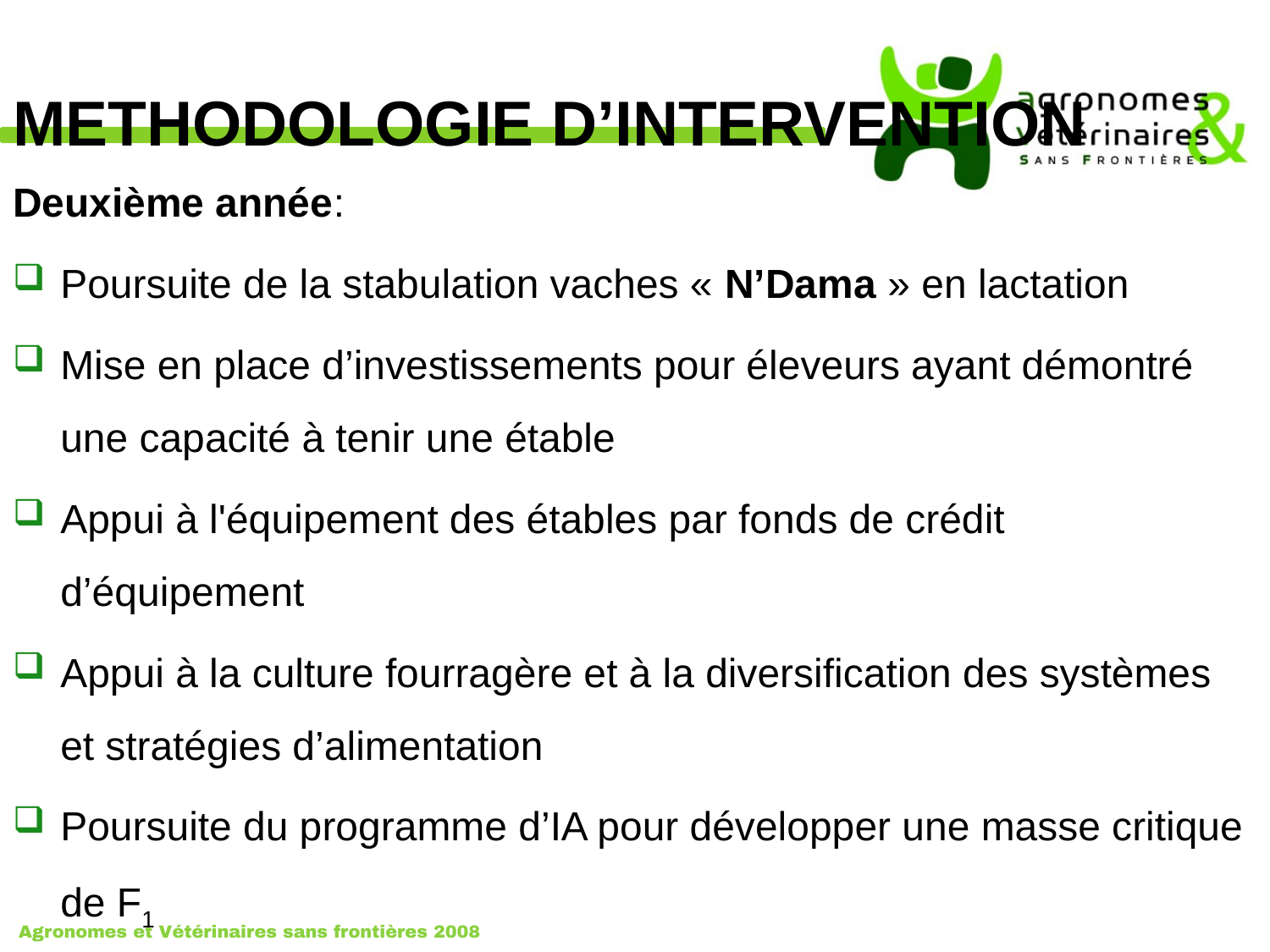

# METHODOLOGIE D’INTERVENTION
Deuxième année:
Poursuite de la stabulation vaches « N’Dama » en lactation
Mise en place d’investissements pour éleveurs ayant démontré une capacité à tenir une étable
Appui à l'équipement des étables par fonds de crédit d’équipement
Appui à la culture fourragère et à la diversification des systèmes et stratégies d’alimentation
Poursuite du programme d’IA pour développer une masse critique de F1
Appui-conseil à la conduite de l’élevage des F1 en croissance